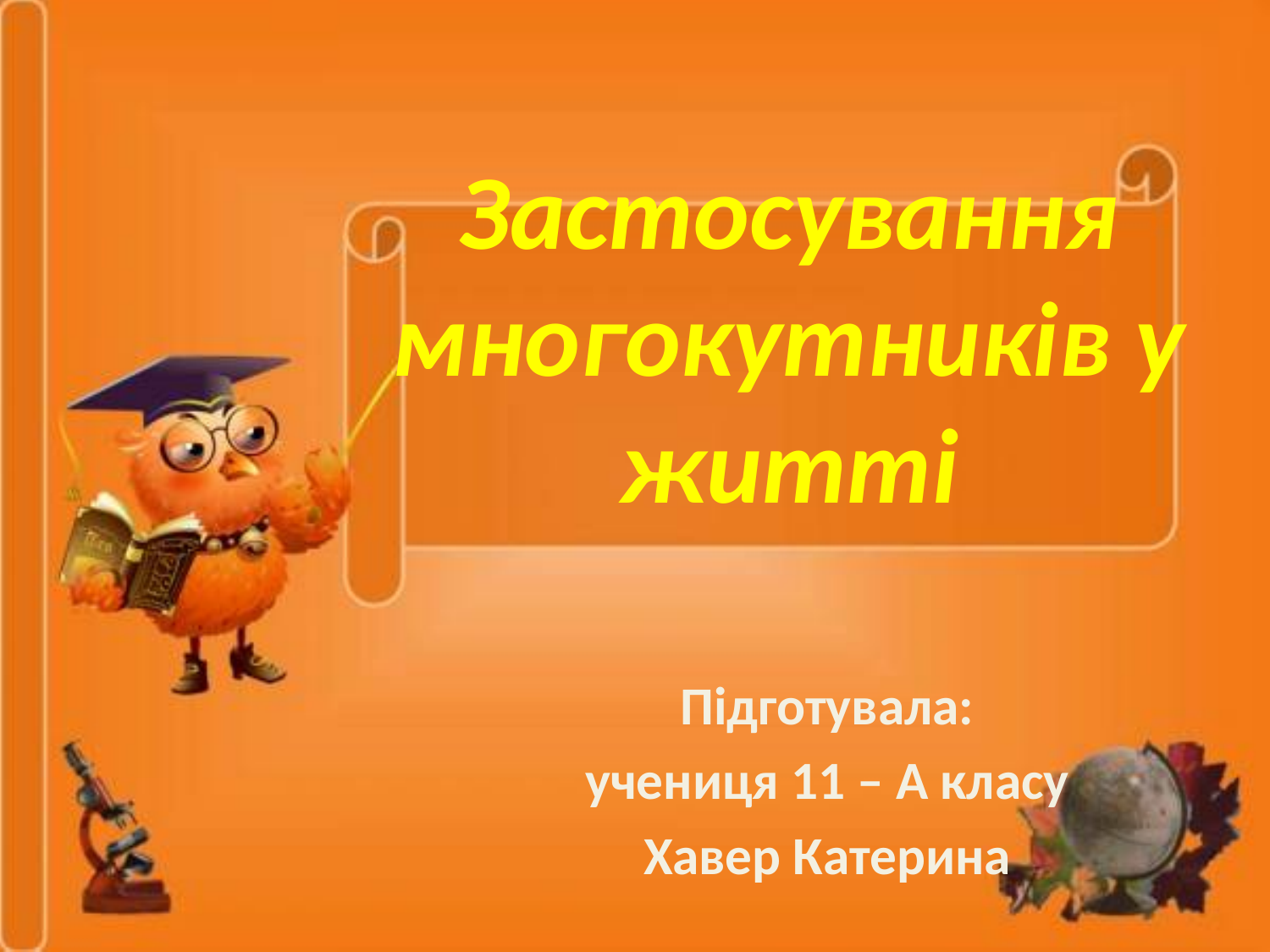

# Застосування многокутників у житті
Підготувала:
учениця 11 – А класу
Хавер Катерина